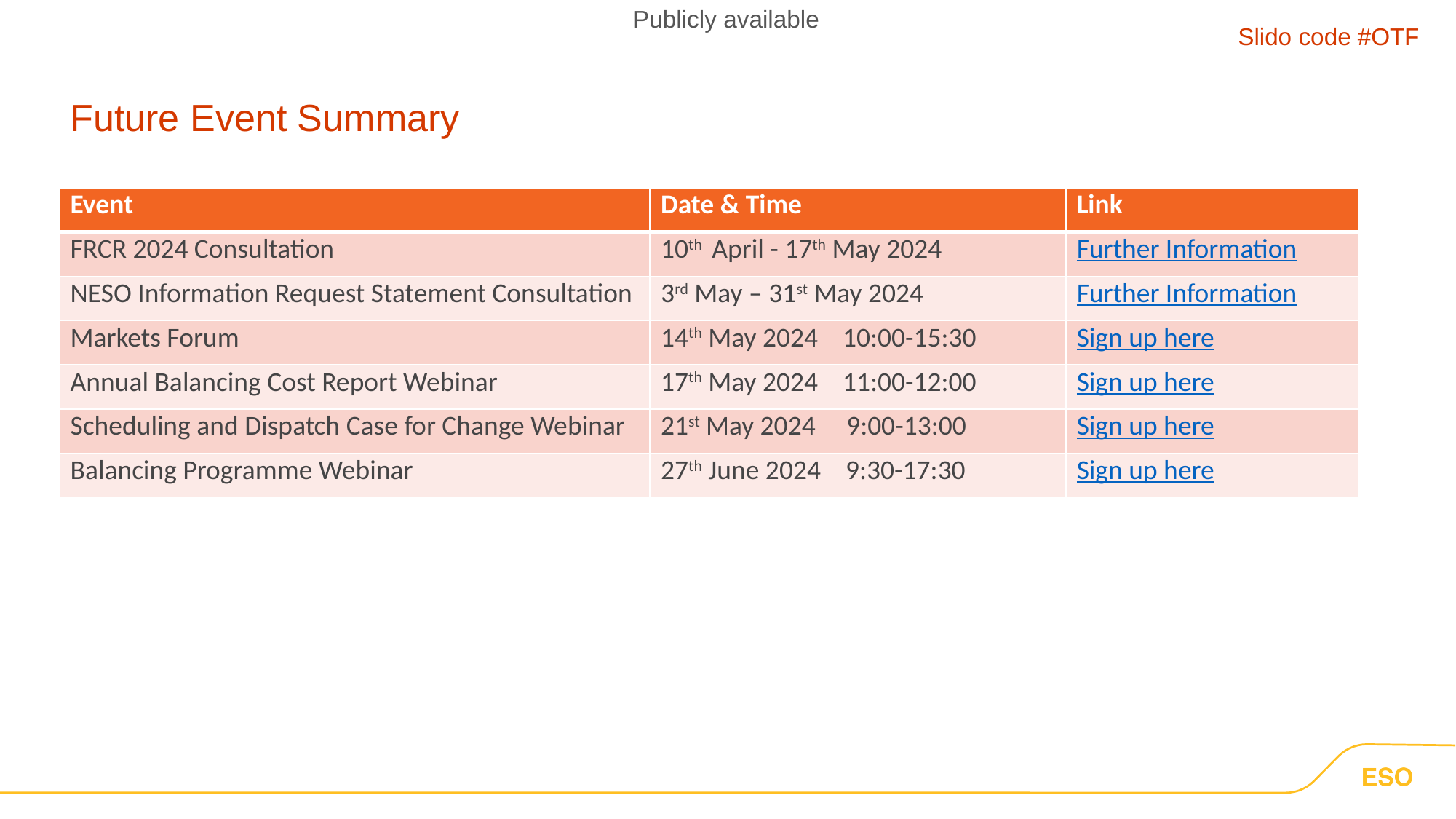

Publicly available
Slido code #OTF
# Future Event Summary
| Event | Date & Time | Link |
| --- | --- | --- |
| FRCR 2024 Consultation | 10th  April - 17th May 2024 | Further Information |
| NESO Information Request Statement Consultation | 3rd May – 31st May 2024 | Further Information |
| Markets Forum | 14th May 2024    10:00-15:30 | Sign up here |
| Annual Balancing Cost Report Webinar | 17th May 2024    11:00-12:00 | Sign up here |
| Scheduling and Dispatch Case for Change Webinar | 21st May 2024     9:00-13:00 | Sign up here |
| Balancing Programme Webinar | 27th June 2024    9:30-17:30 | Sign up here |